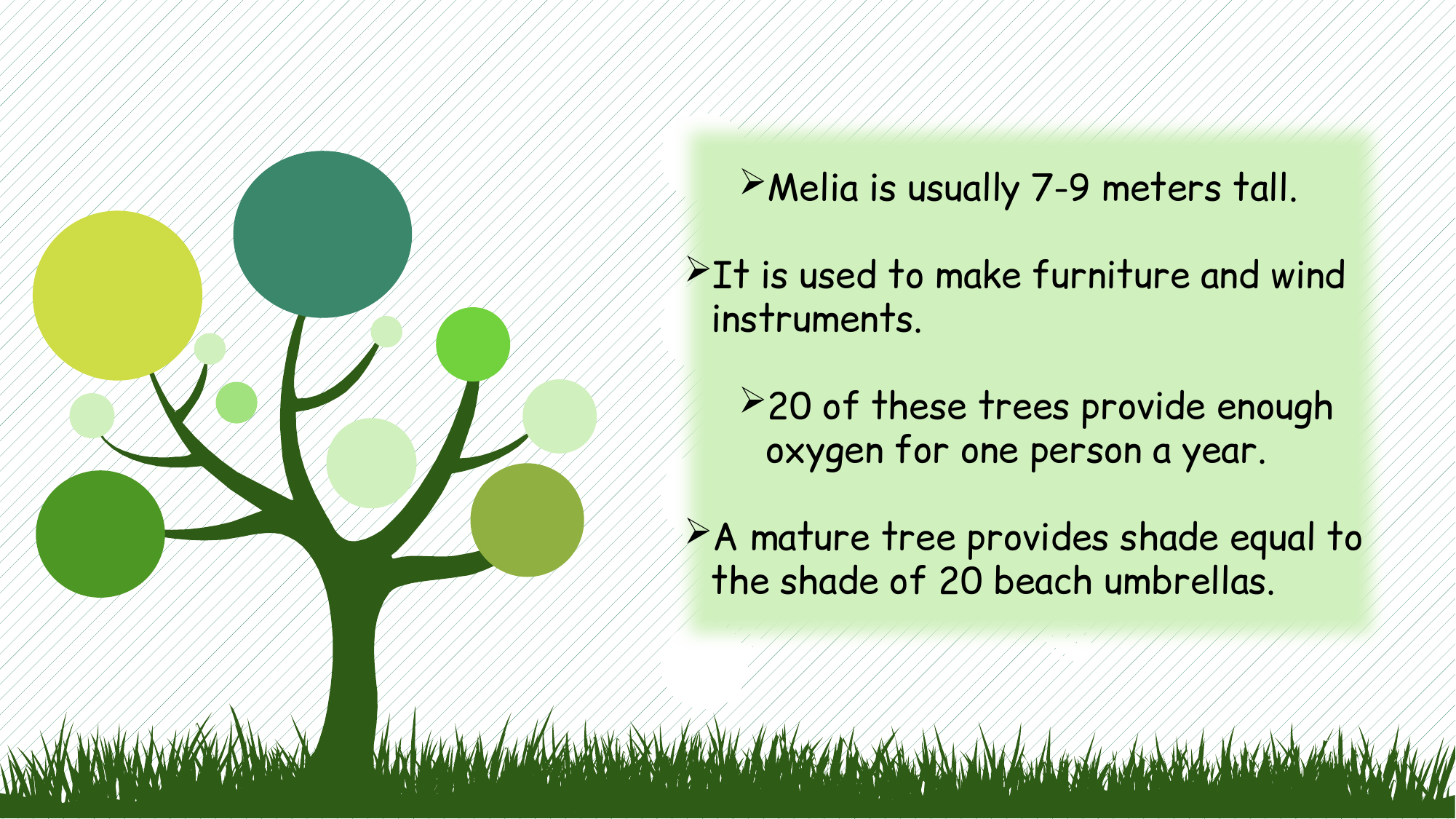

Melia is usually 7-9 meters tall.

It is used to make furniture and wind instruments.

20 of these trees provide enough oxygen for one person a year.

A mature tree provides shade equal to the shade of 20 beach umbrellas.